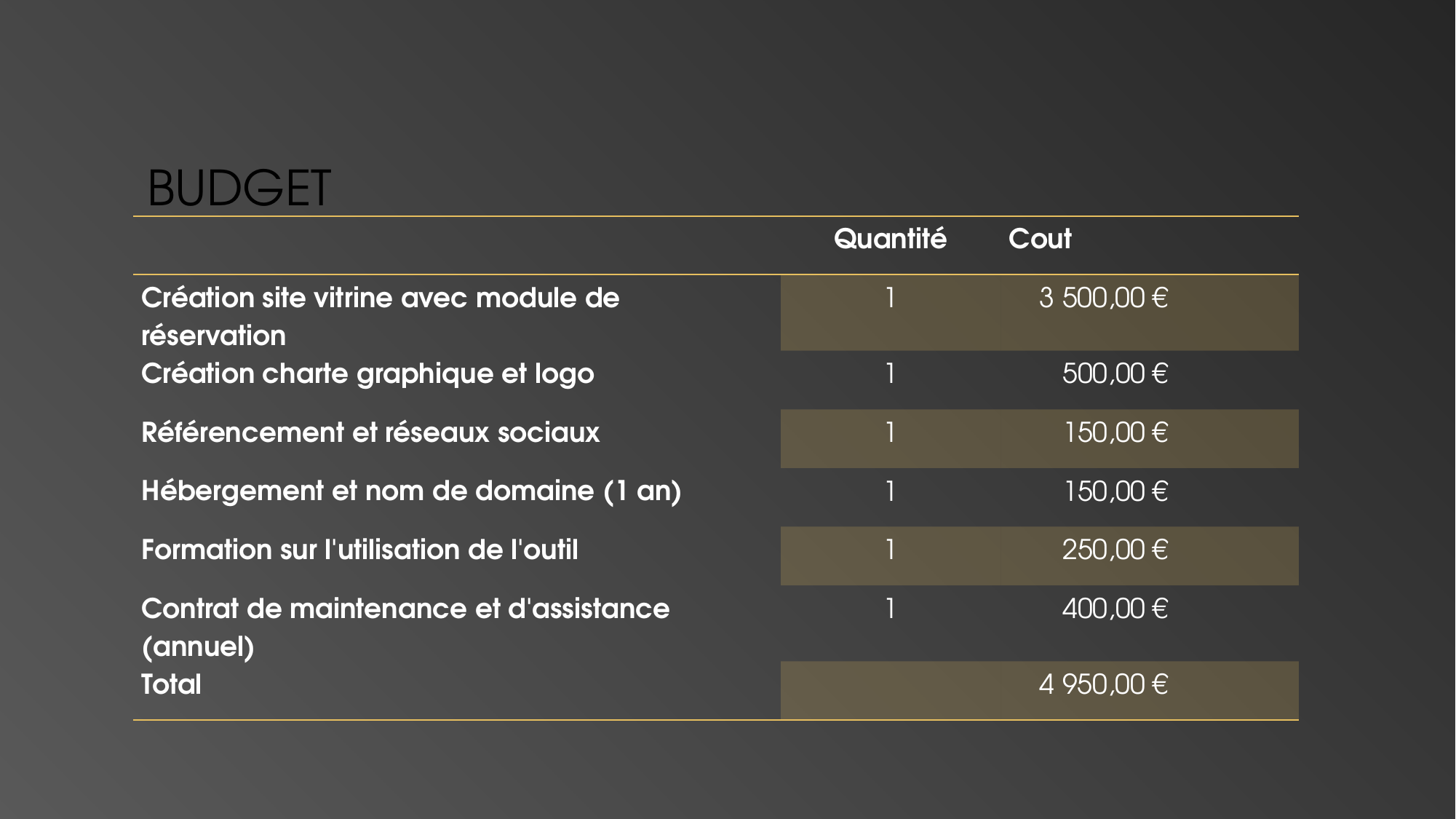

# Budget
|  | Quantité | Cout |
| --- | --- | --- |
| Création site vitrine avec module de réservation | 1 | 3 500,00 € |
| Création charte graphique et logo | 1 | 500,00 € |
| Référencement et réseaux sociaux | 1 | 150,00 € |
| Hébergement et nom de domaine (1 an) | 1 | 150,00 € |
| Formation sur l'utilisation de l'outil | 1 | 250,00 € |
| Contrat de maintenance et d'assistance (annuel) | 1 | 400,00 € |
| Total |  | 4 950,00 € |